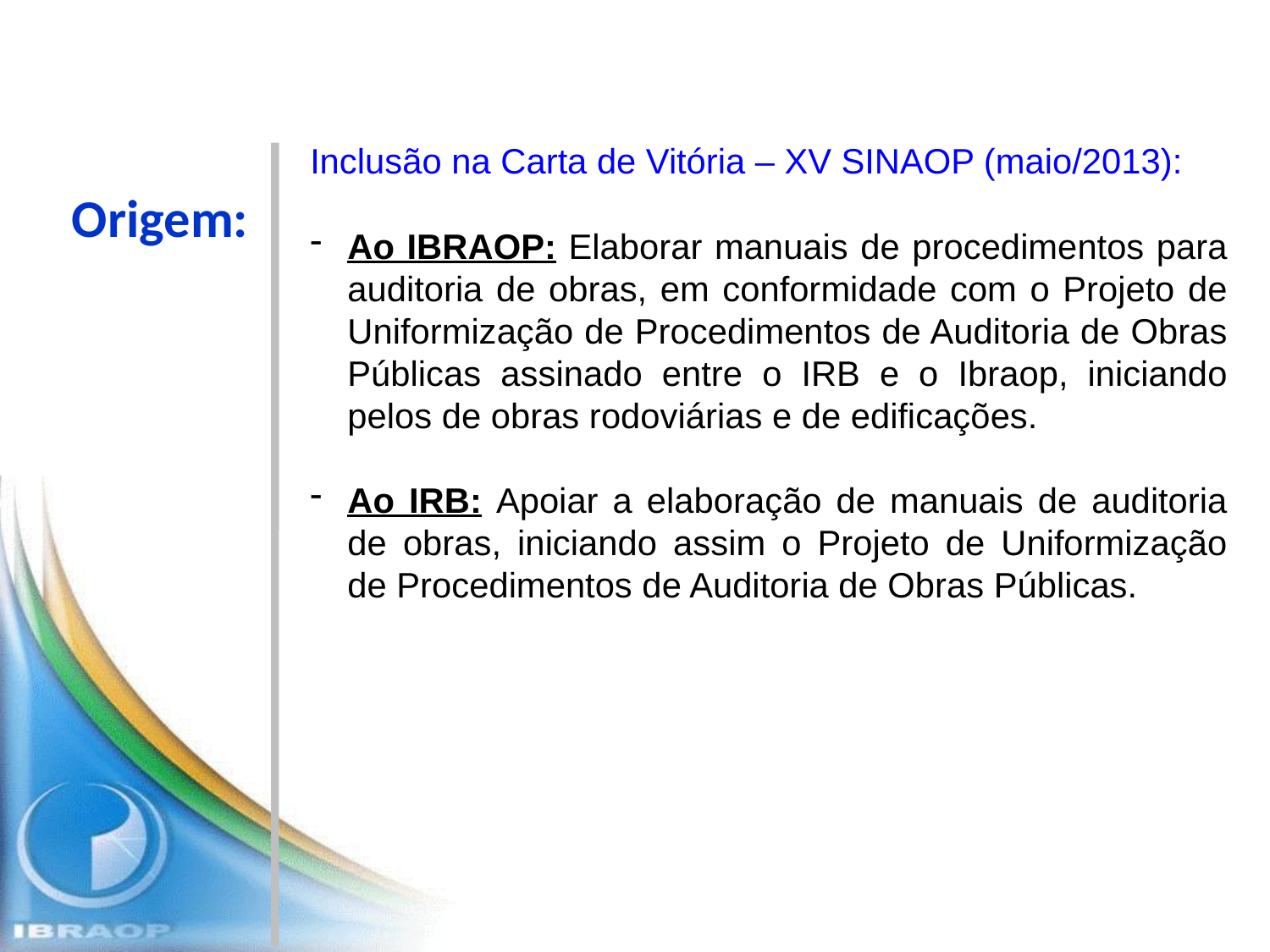

Inclusão na Carta de Vitória – XV SINAOP (maio/2013):

Ao IBRAOP: Elaborar manuais de procedimentos para auditoria de obras, em conformidade com o Projeto de Uniformização de Procedimentos de Auditoria de Obras Públicas assinado entre o IRB e o Ibraop, iniciando pelos de obras rodoviárias e de edificações.

Ao IRB: Apoiar a elaboração de manuais de auditoria de obras, iniciando assim o Projeto de Uniformização de Procedimentos de Auditoria de Obras Públicas.
Origem: